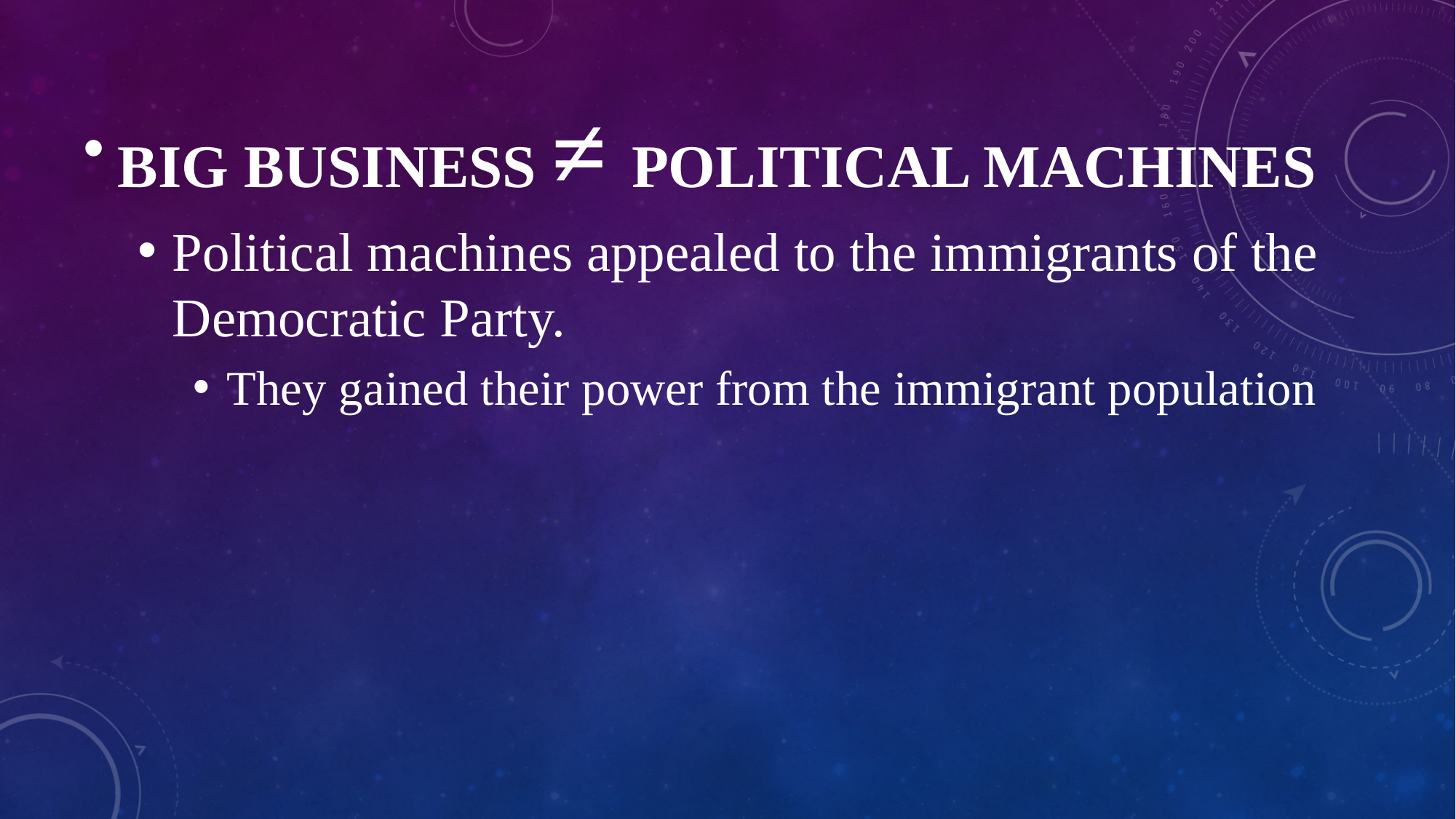

BIG BUSINESS ≠ POLITICAL MACHINES
Political machines appealed to the immigrants of the Democratic Party.
They gained their power from the immigrant population